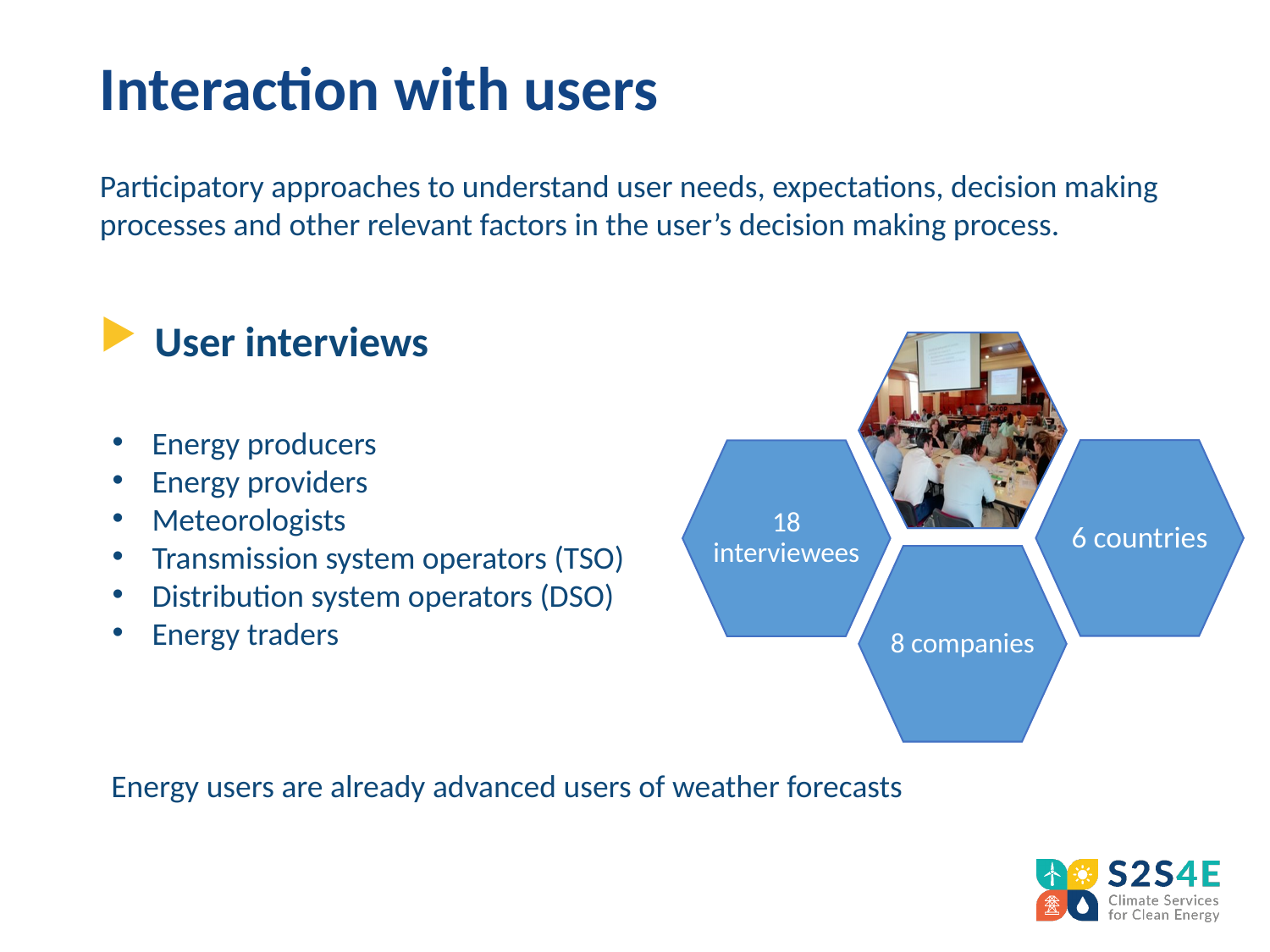

# Interaction with users
Participatory approaches to understand user needs, expectations, decision making processes and other relevant factors in the user’s decision making process.

User interviews

6 countries
18 interviewees
8 companies
Energy producers
Energy providers
Meteorologists
Transmission system operators (TSO)
Distribution system operators (DSO)
Energy traders
 Energy users are already advanced users of weather forecasts